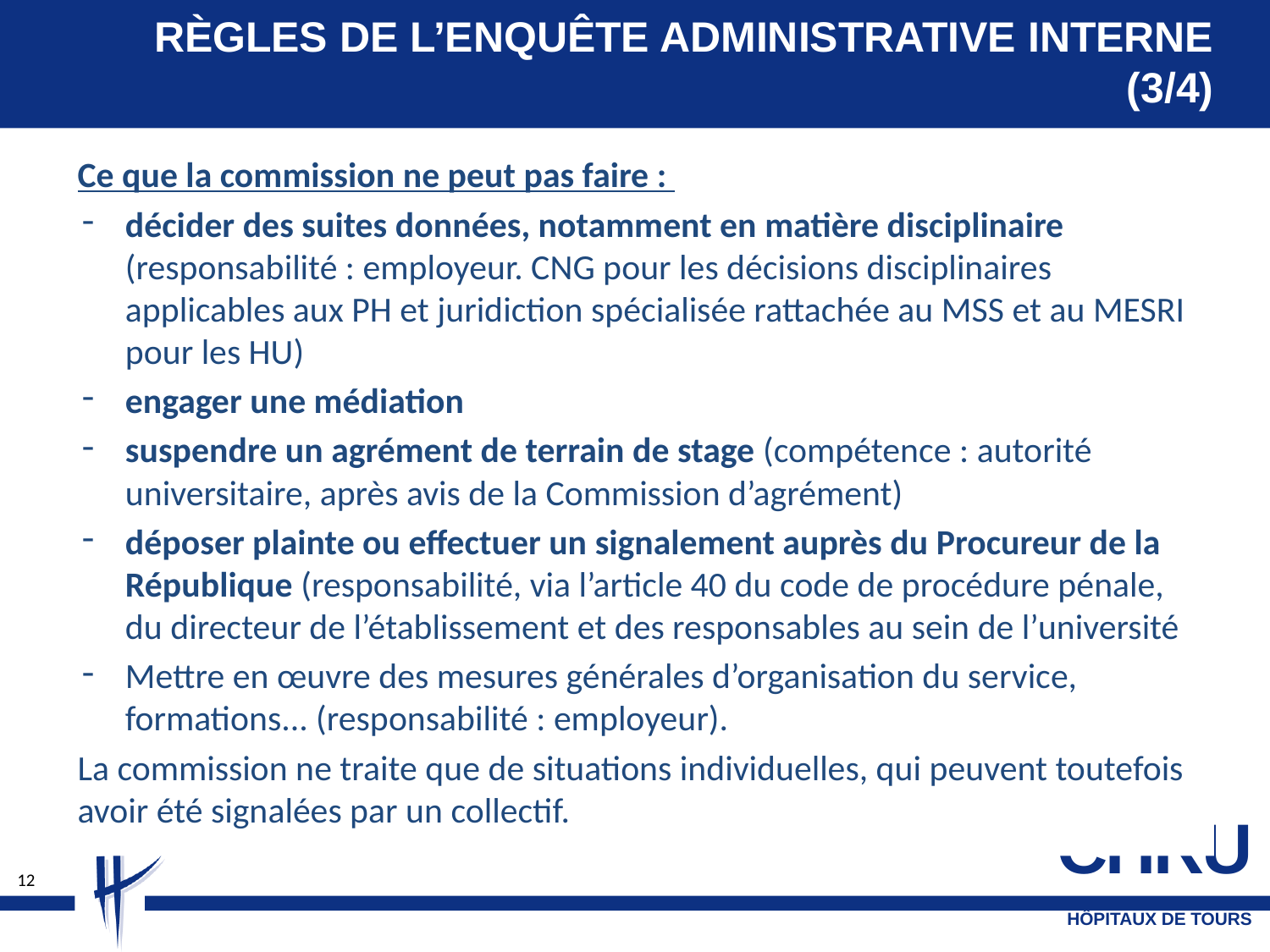

# Règles de l’enquête administrative interne (3/4)
Ce que la commission ne peut pas faire :
décider des suites données, notamment en matière disciplinaire (responsabilité : employeur. CNG pour les décisions disciplinaires applicables aux PH et juridiction spécialisée rattachée au MSS et au MESRI pour les HU)
engager une médiation
suspendre un agrément de terrain de stage (compétence : autorité universitaire, après avis de la Commission d’agrément)
déposer plainte ou effectuer un signalement auprès du Procureur de la République (responsabilité, via l’article 40 du code de procédure pénale, du directeur de l’établissement et des responsables au sein de l’université
Mettre en œuvre des mesures générales d’organisation du service, formations... (responsabilité : employeur).
La commission ne traite que de situations individuelles, qui peuvent toutefois avoir été signalées par un collectif.